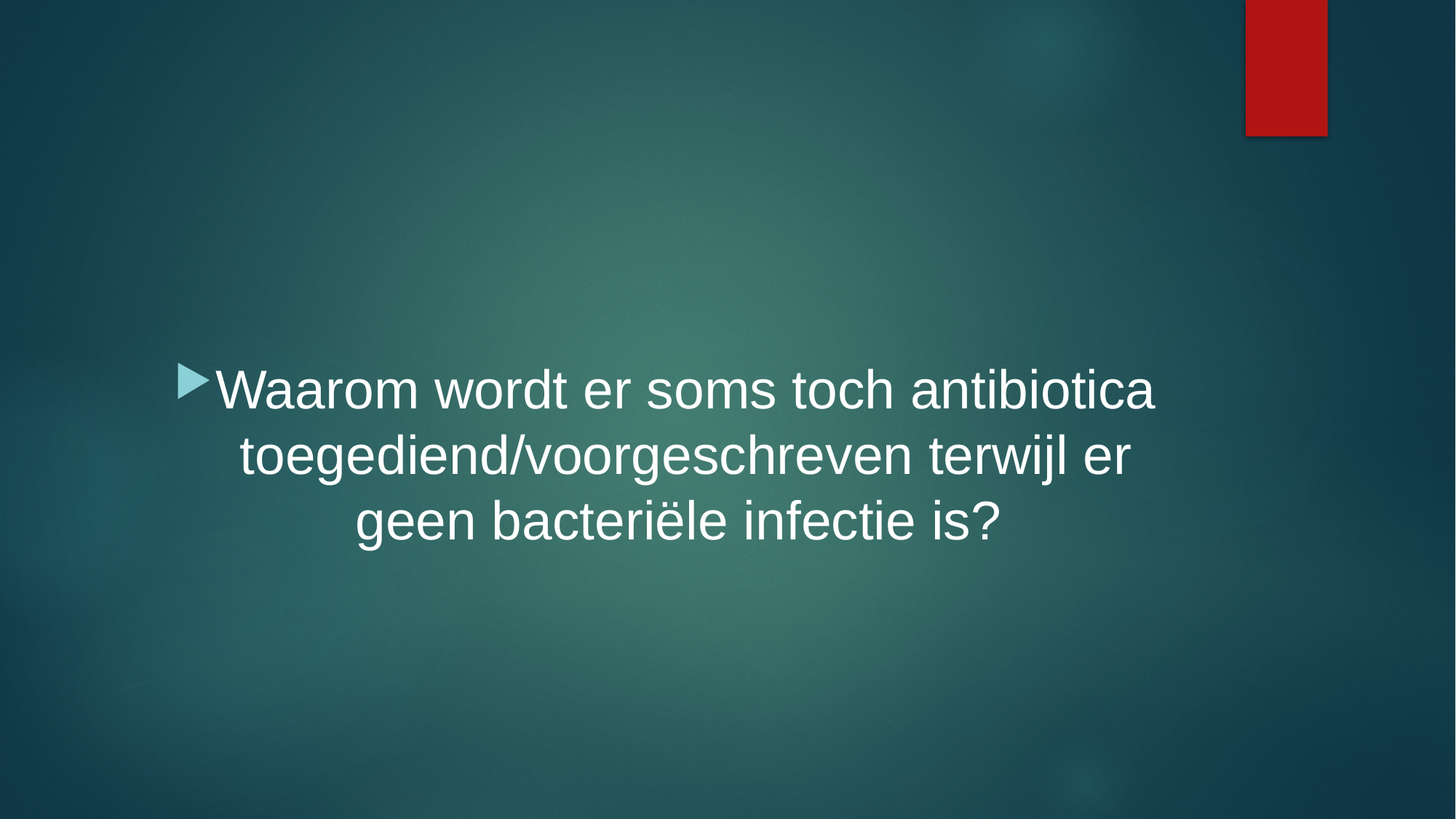

Waarom wordt er soms toch antibiotica toegediend/voorgeschreven terwijl er geen bacteriële infectie is?